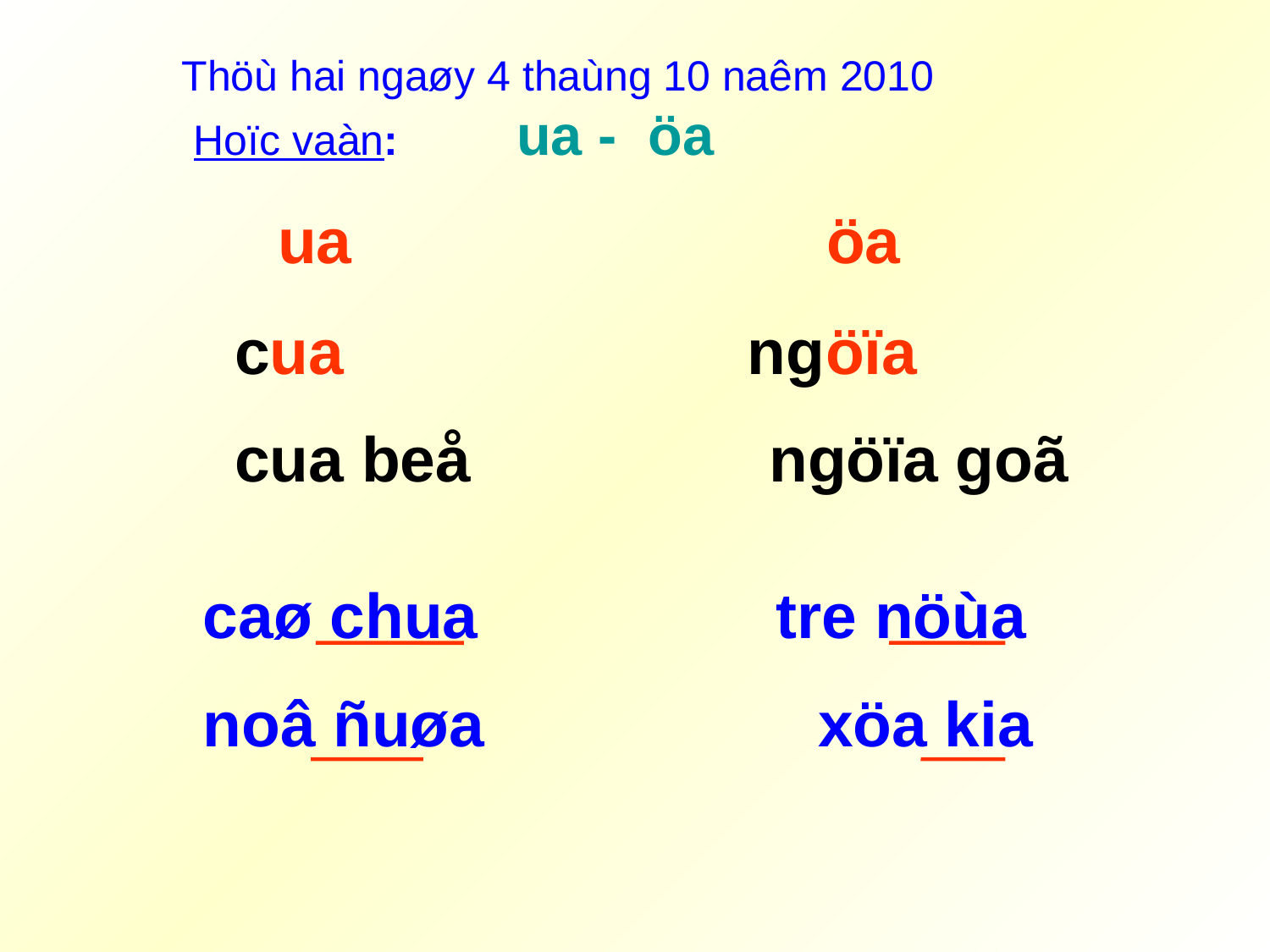

Thöù hai ngaøy 4 thaùng 10 naêm 2010
 Hoïc vaàn:          ua -  öa
  ua                           öa
cua                       ngöïa
cua beå                 ngöïa goã

caø chua                 tre nöùa
noâ ñuøa                   xöa kia